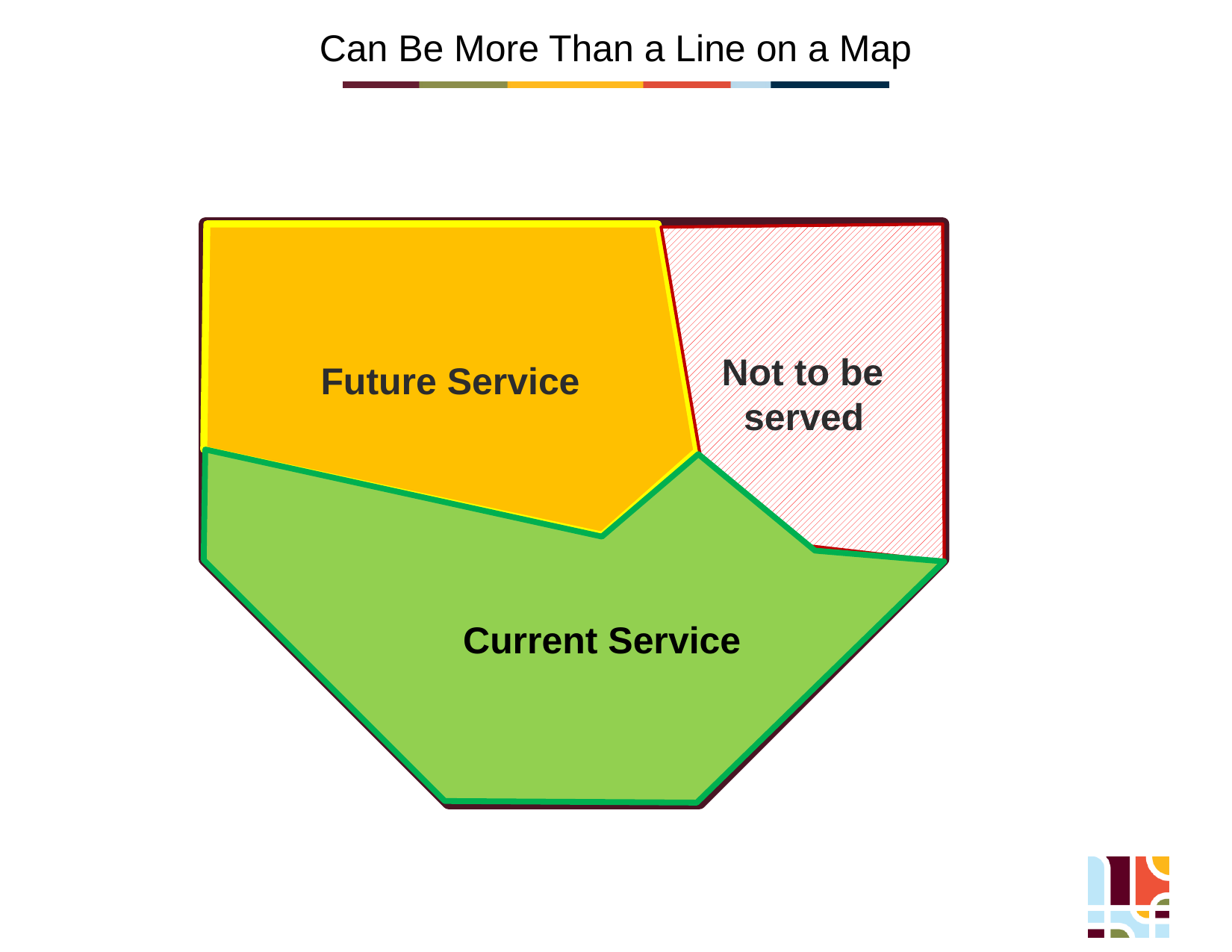

Can Be More Than a Line on a Map
Future Service

Not to be
 served.

Current Service